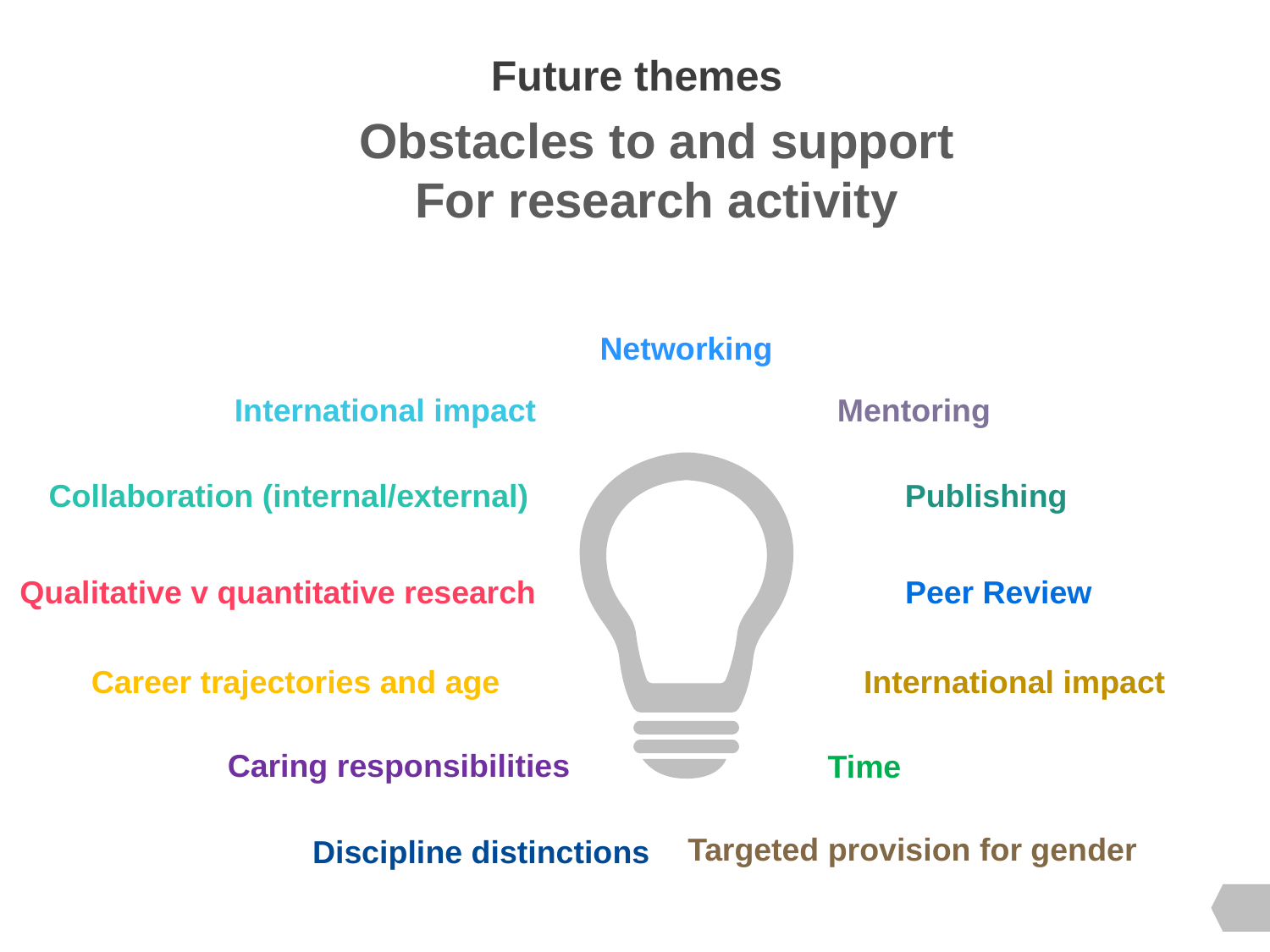

# Future themes
Obstacles to and support
For research activity

Networking
International impact
Mentoring

Publishing
Collaboration (internal/external)
Peer Review
Qualitative v quantitative research
Career trajectories and age
International impact
Caring responsibilities
Time
Targeted provision for gender
Discipline distinctions
20